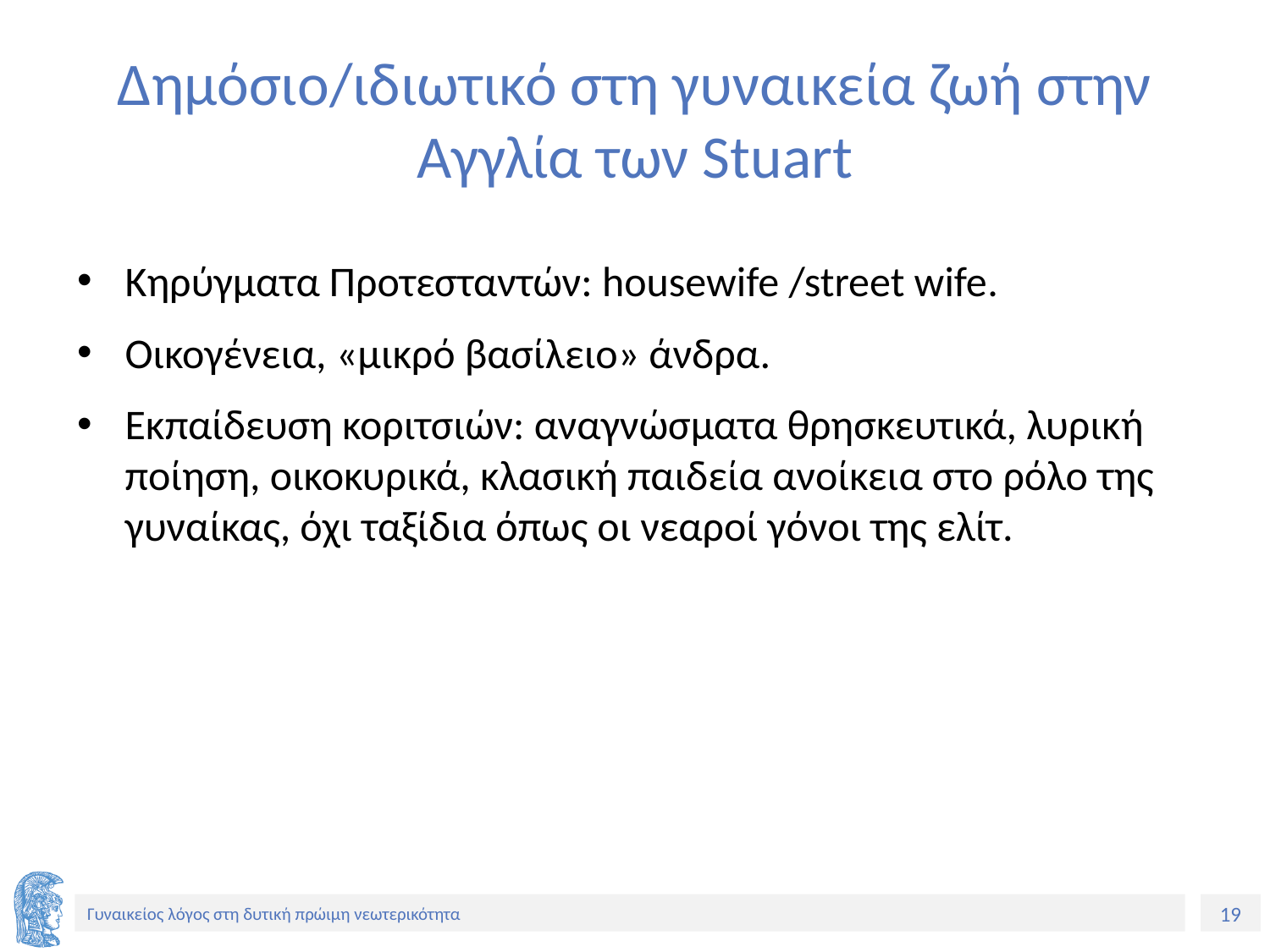

# Δημόσιο/ιδιωτικό στη γυναικεία ζωή στην Αγγλία των Stuart
Κηρύγματα Προτεσταντών: housewife /street wife.
Οικογένεια, «μικρό βασίλειο» άνδρα.
Εκπαίδευση κοριτσιών: αναγνώσματα θρησκευτικά, λυρική ποίηση, οικοκυρικά, κλασική παιδεία ανοίκεια στο ρόλο της γυναίκας, όχι ταξίδια όπως οι νεαροί γόνοι της ελίτ.